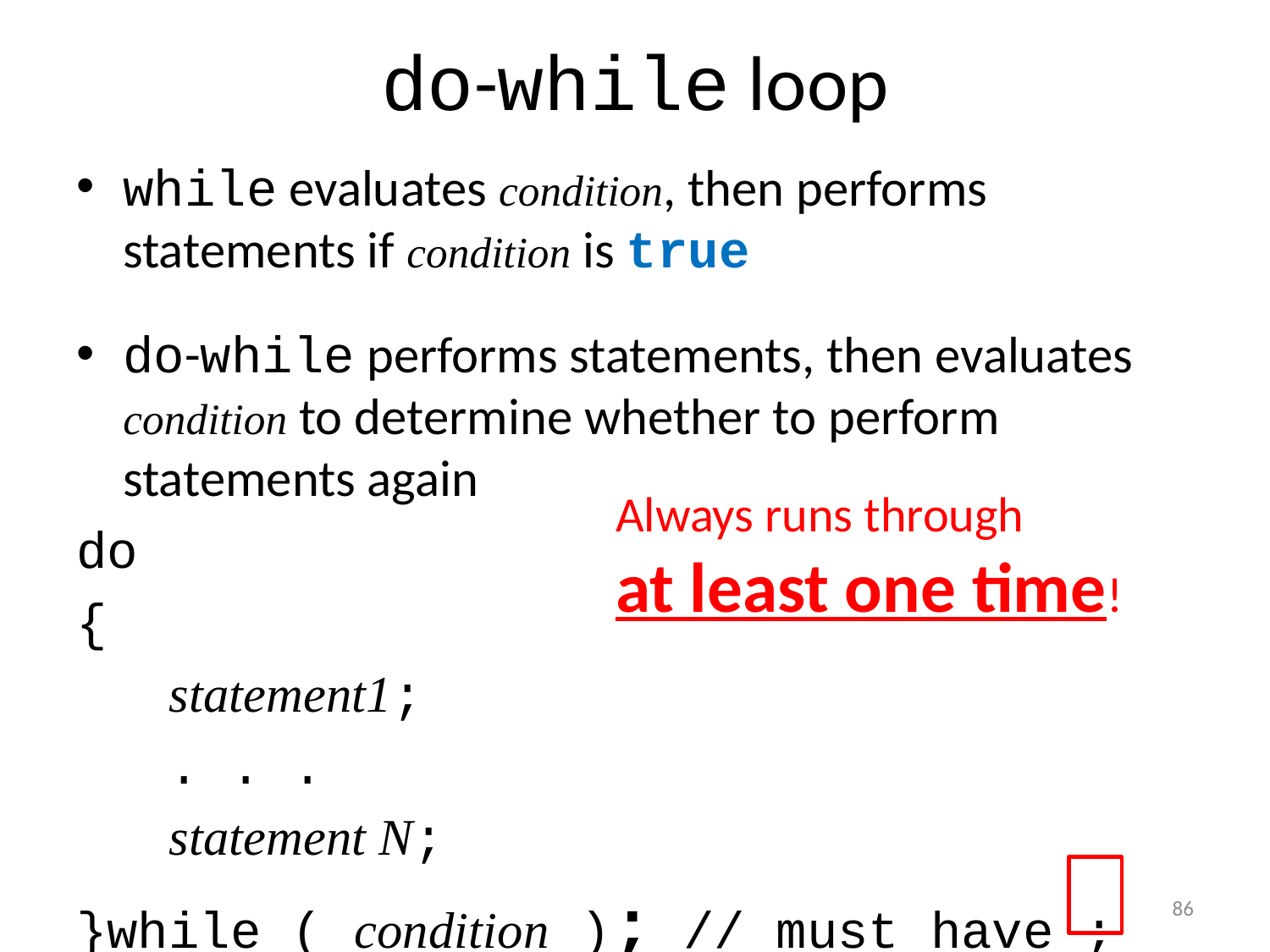

# do-while loop
while evaluates condition, then performs statements if condition is true

do-while performs statements, then evaluates condition to determine whether to perform statements again
do
{
   statement1;
   . . .
   statement N;
}while ( condition ); // must have ;
Always runs through
at least one time!

86